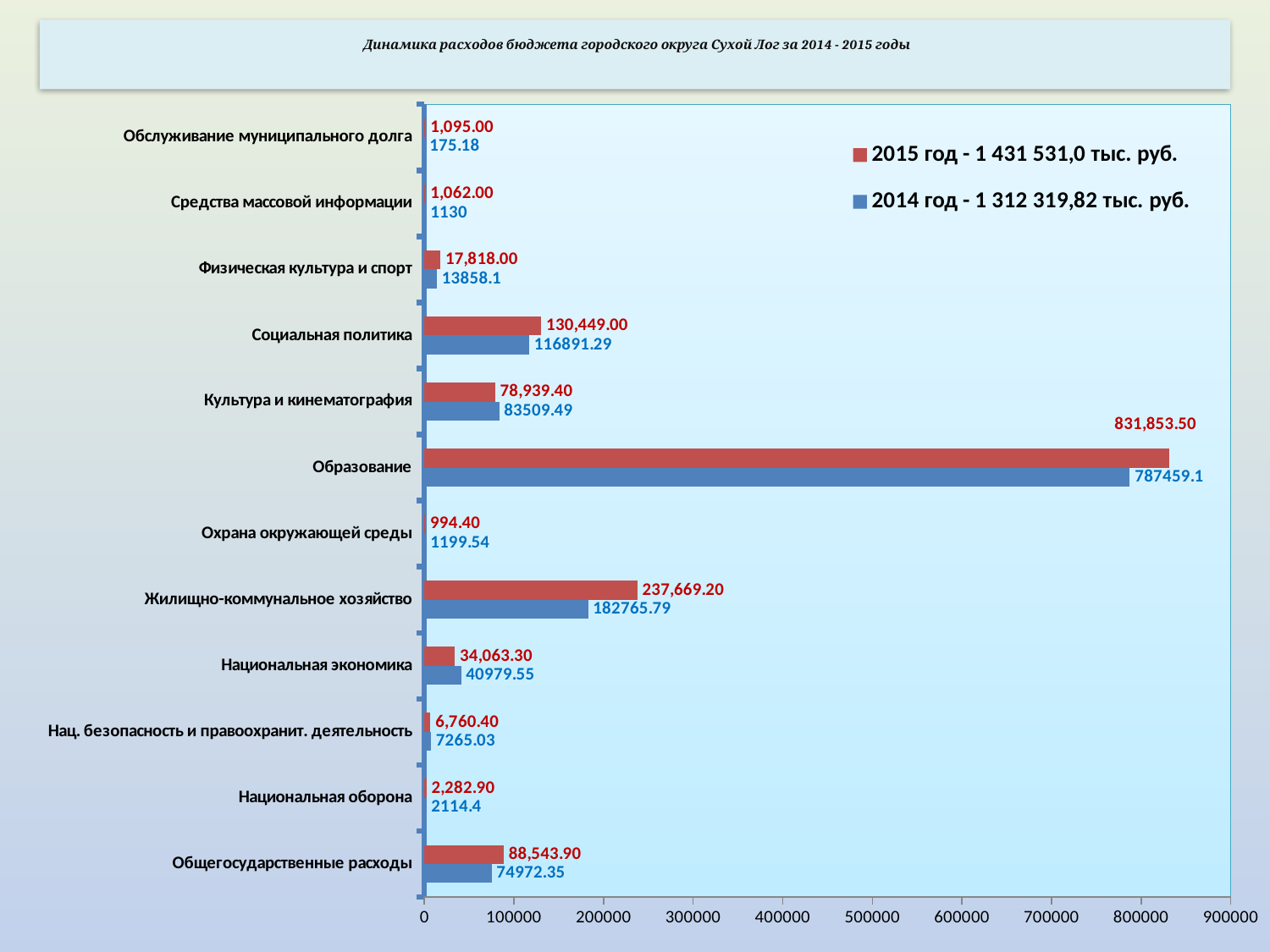

Динамика расходов бюджета городского округа Сухой Лог за 2014 - 2015 годы

### Chart

| Category | 2014 год - 1 312 319,82 тыс. руб. | 2015 год - 1 431 531,0 тыс. руб. |
|---|---|---|
| Общегосударственные расходы | 74972.35 | 88543.9 |
| Национальная оборона | 2114.4 | 2282.9 |
| Нац. безопасность и правоохранит. деятельность | 7265.03 | 6760.4 |
| Национальная экономика | 40979.55 | 34063.3 |
| Жилищно-коммунальное хозяйство | 182765.79 | 237669.2 |
| Охрана окружающей среды | 1199.54 | 994.4 |
| Образование | 787459.1 | 831853.5 |
| Культура и кинематография | 83509.49 | 78939.4 |
| Социальная политика | 116891.29 | 130449.0 |
| Физическая культура и спорт | 13858.1 | 17818.0 |
| Средства массовой информации | 1130.0 | 1062.0 |
| Обслуживание муниципального долга | 175.18 | 1095.0 |